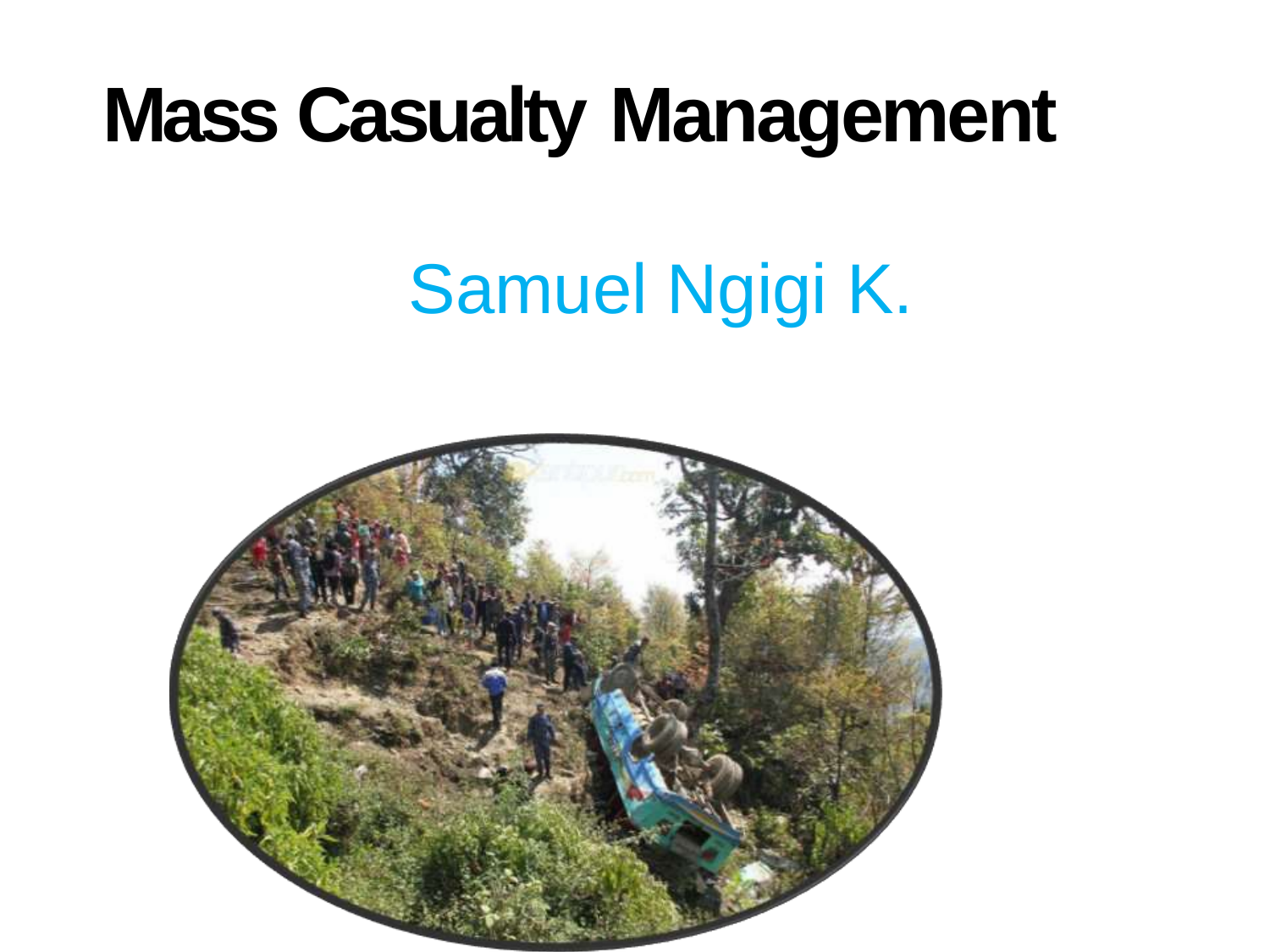

# Mass Casualty Management
Samuel Ngigi K.